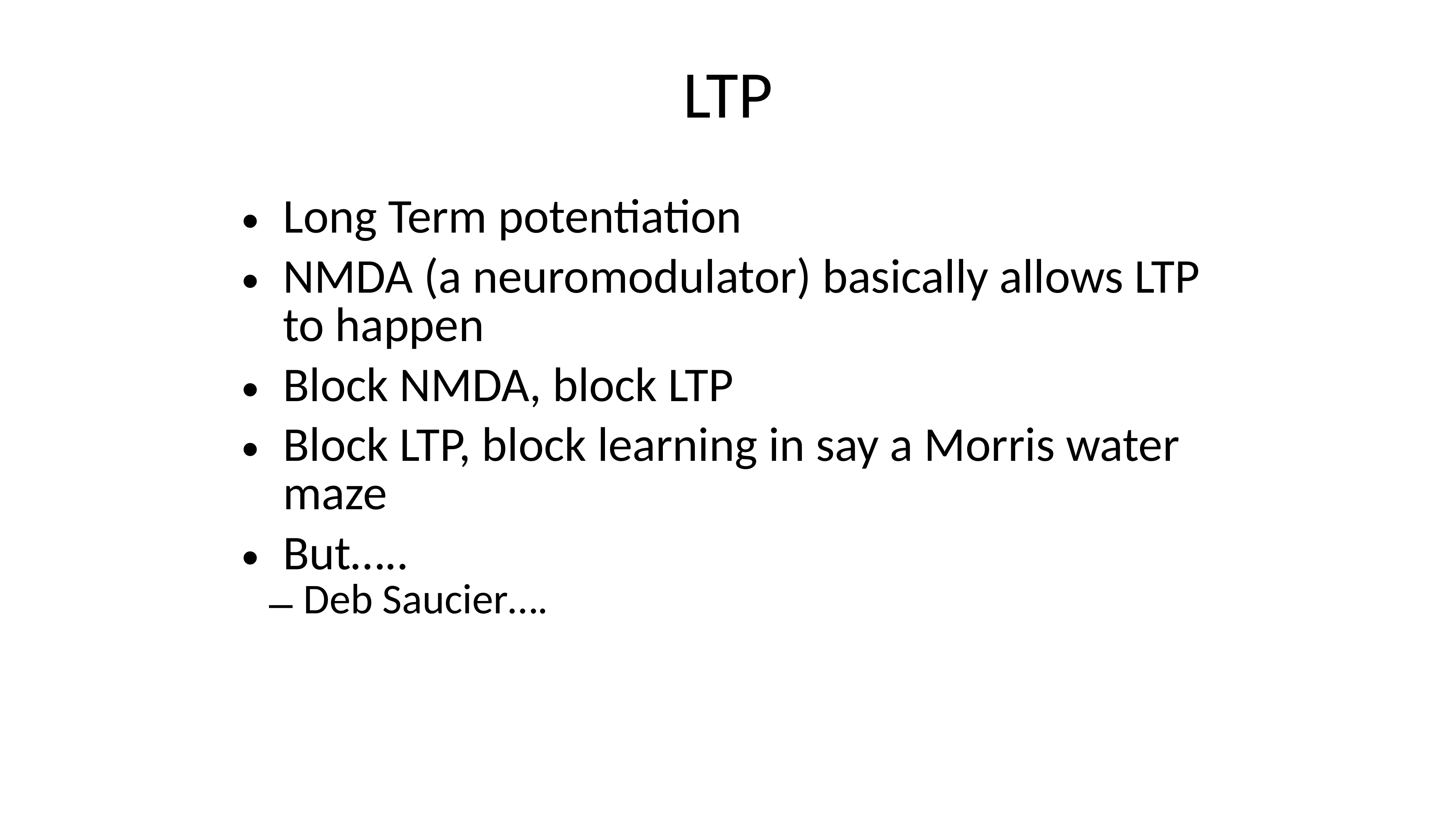

LTP
Long Term potentiation
NMDA (a neuromodulator) basically allows LTP to happen
Block NMDA, block LTP
Block LTP, block learning in say a Morris water maze
But…..
Deb Saucier….